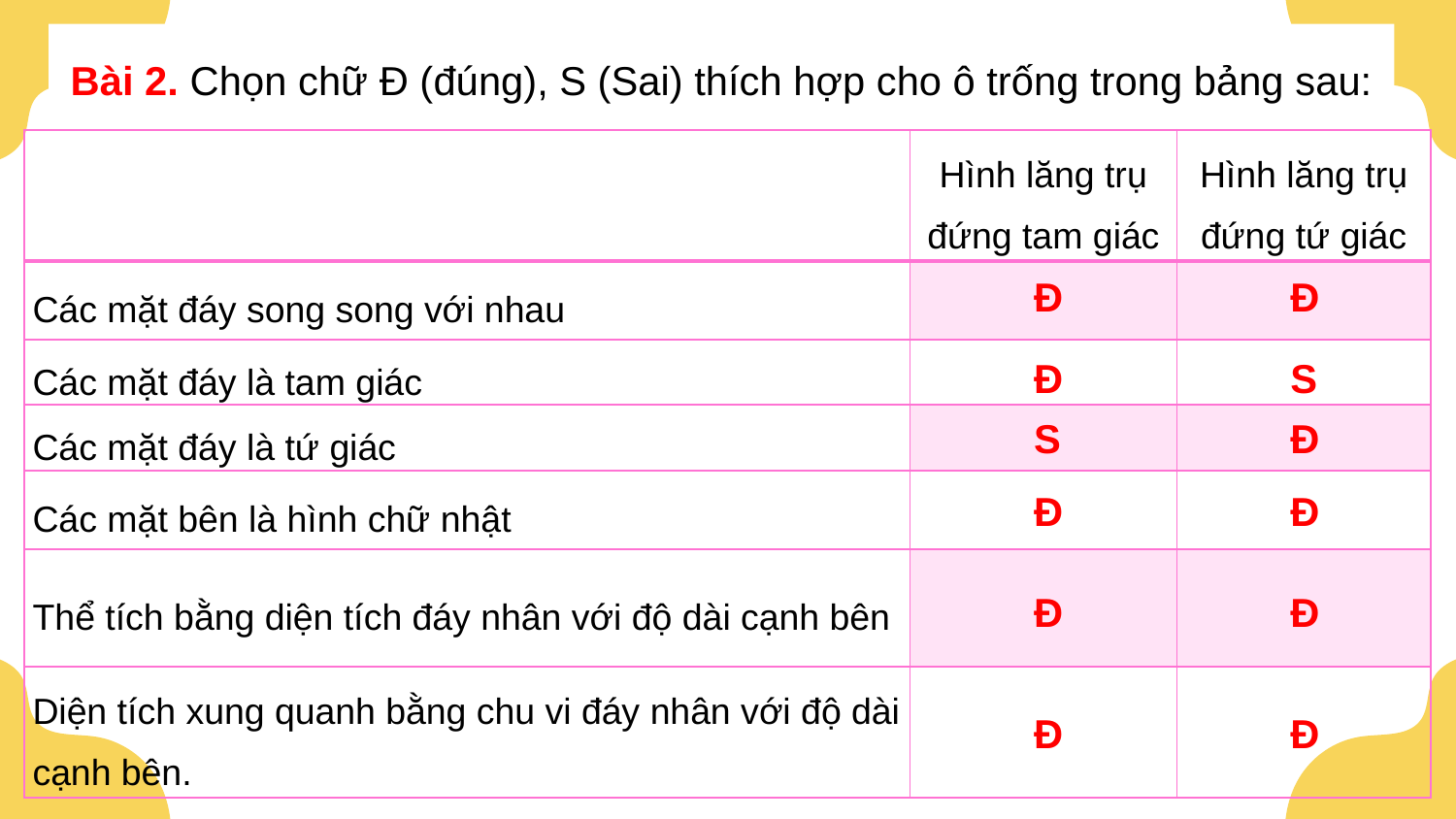

Bài 2. Chọn chữ Đ (đúng), S (Sai) thích hợp cho ô trống trong bảng sau:
|  | Hình lăng trụ đứng tam giác | Hình lăng trụ đứng tứ giác |
| --- | --- | --- |
| Các mặt đáy song song với nhau |  |  |
| Các mặt đáy là tam giác |  |  |
| Các mặt đáy là tứ giác |  |  |
| Các mặt bên là hình chữ nhật |  |  |
| Thể tích bằng diện tích đáy nhân với độ dài cạnh bên |  |  |
| Diện tích xung quanh bằng chu vi đáy nhân với độ dài cạnh bên. |  |  |
Đ
Đ
Đ
S
S
Đ
Đ
Đ
Đ
Đ
Đ
Đ